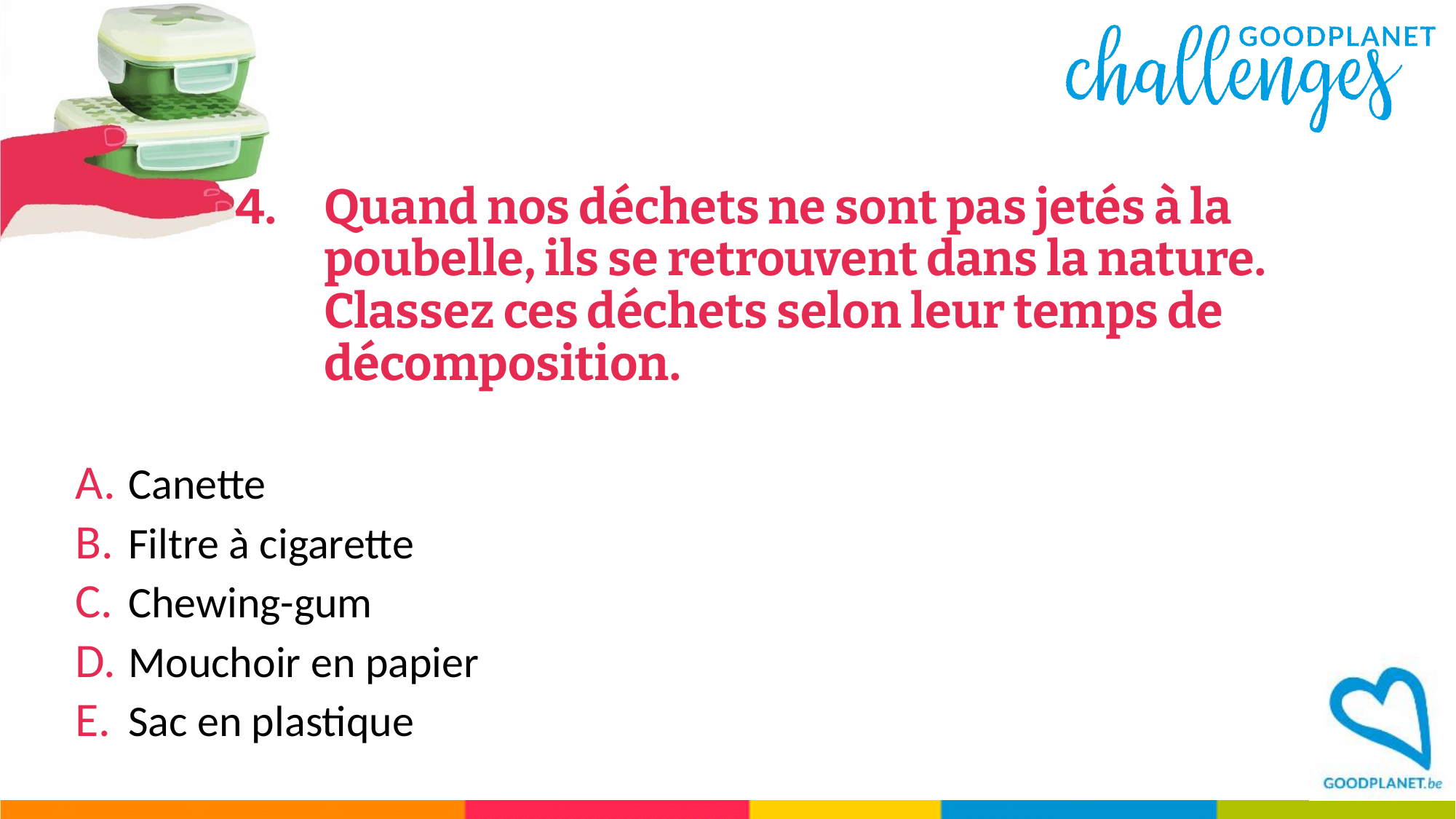

# Quand nos déchets ne sont pas jetés à la poubelle, ils se retrouvent dans la nature. Classez ces déchets selon leur temps de décomposition.

Canette
Filtre à cigarette
Chewing-gum
Mouchoir en papier
Sac en plastique